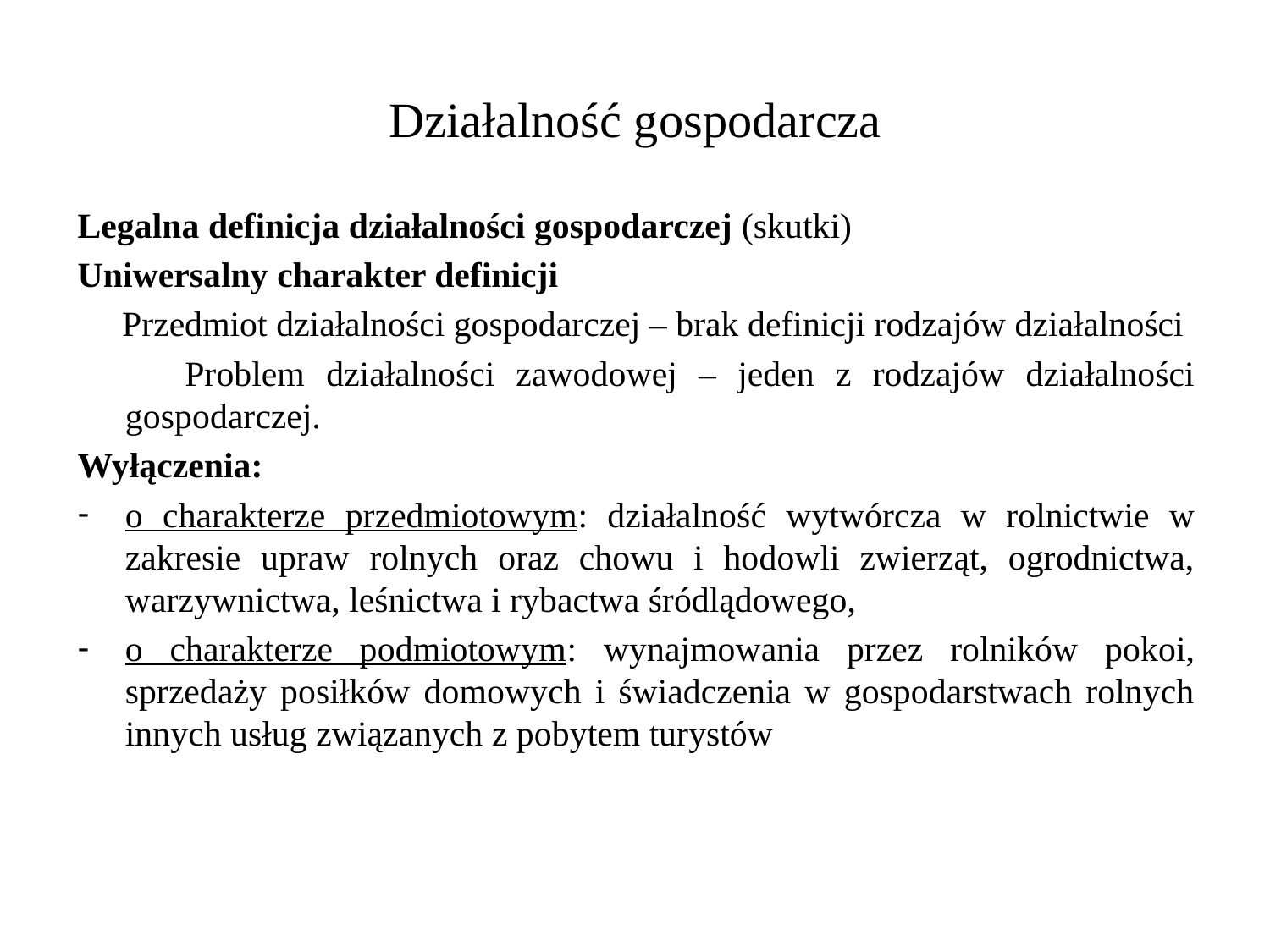

# Działalność gospodarcza
Legalna definicja działalności gospodarczej (skutki)
Uniwersalny charakter definicji
     Przedmiot działalności gospodarczej – brak definicji rodzajów działalności
     Problem działalności zawodowej – jeden z rodzajów działalności gospodarczej.
Wyłączenia:
o charakterze przedmiotowym: działalność wytwórcza w rolnictwie w zakresie upraw rolnych oraz chowu i hodowli zwierząt, ogrodnictwa, warzywnictwa, leśnictwa i rybactwa śródlądowego,
o charakterze podmiotowym: wynajmowania przez rolników pokoi, sprzedaży posiłków domowych i świadczenia w gospodarstwach rolnych innych usług związanych z pobytem turystów